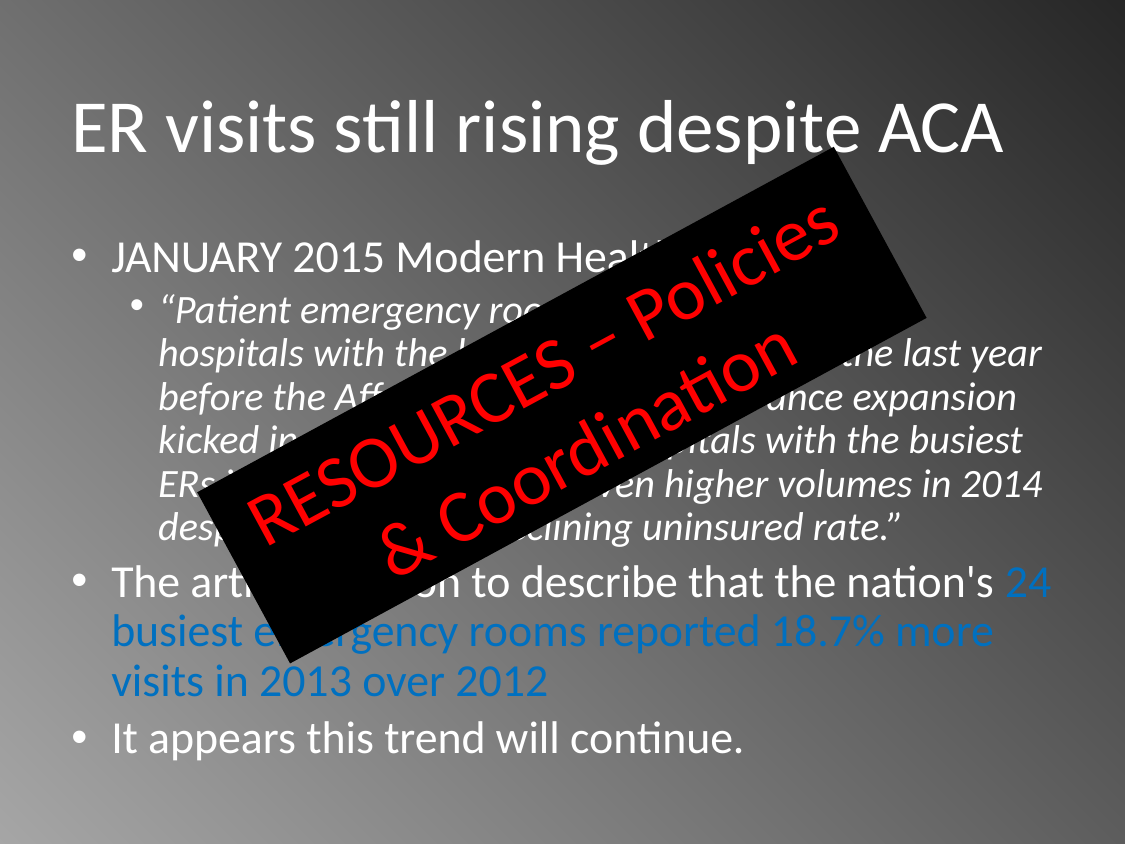

# ER visits still rising despite ACA
JANUARY 2015 Modern Healthcare:
“Patient emergency room visits rose sharply at hospitals with the highest ER use in 2013, the last year before the Affordable Care Act's insurance expansion kicked in… and many of the hospitals with the busiest ERs in 2013 are reporting even higher volumes in 2014 despite the nation's declining uninsured rate.”
The article goes on to describe that the nation's 24 busiest emergency rooms reported 18.7% more visits in 2013 over 2012
It appears this trend will continue.
RESOURCES – Policies & Coordination